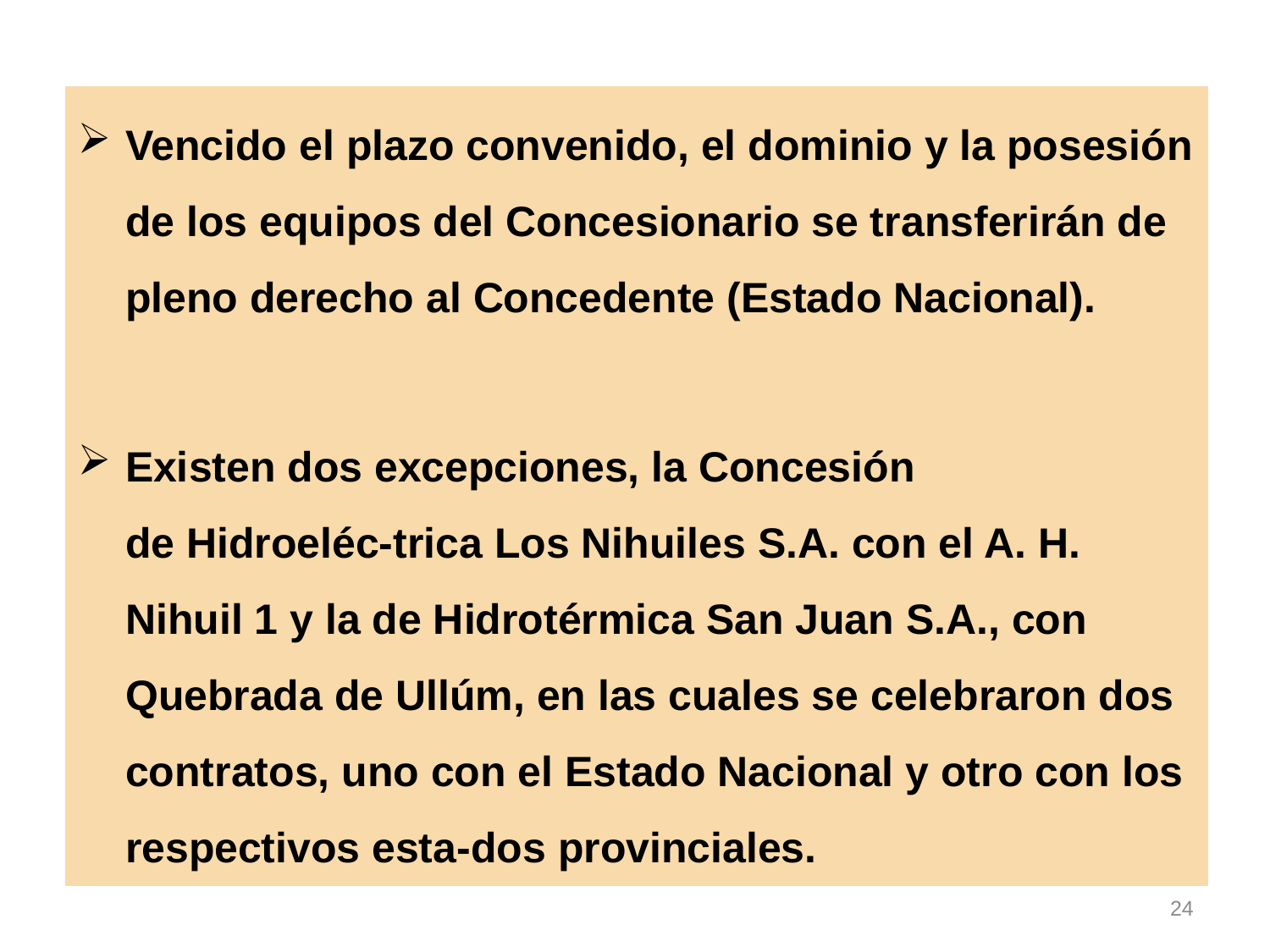

Vencido el plazo convenido, el dominio y la posesión de los equipos del Concesionario se transferirán de pleno derecho al Concedente (Estado Nacional).

Existen dos excepciones, la Concesión de Hidroeléc-trica Los Nihuiles S.A. con el A. H. Nihuil 1 y la de Hidrotérmica San Juan S.A., con Quebrada de Ullúm, en las cuales se celebraron dos contratos, uno con el Estado Nacional y otro con los respectivos esta-dos provinciales.

24